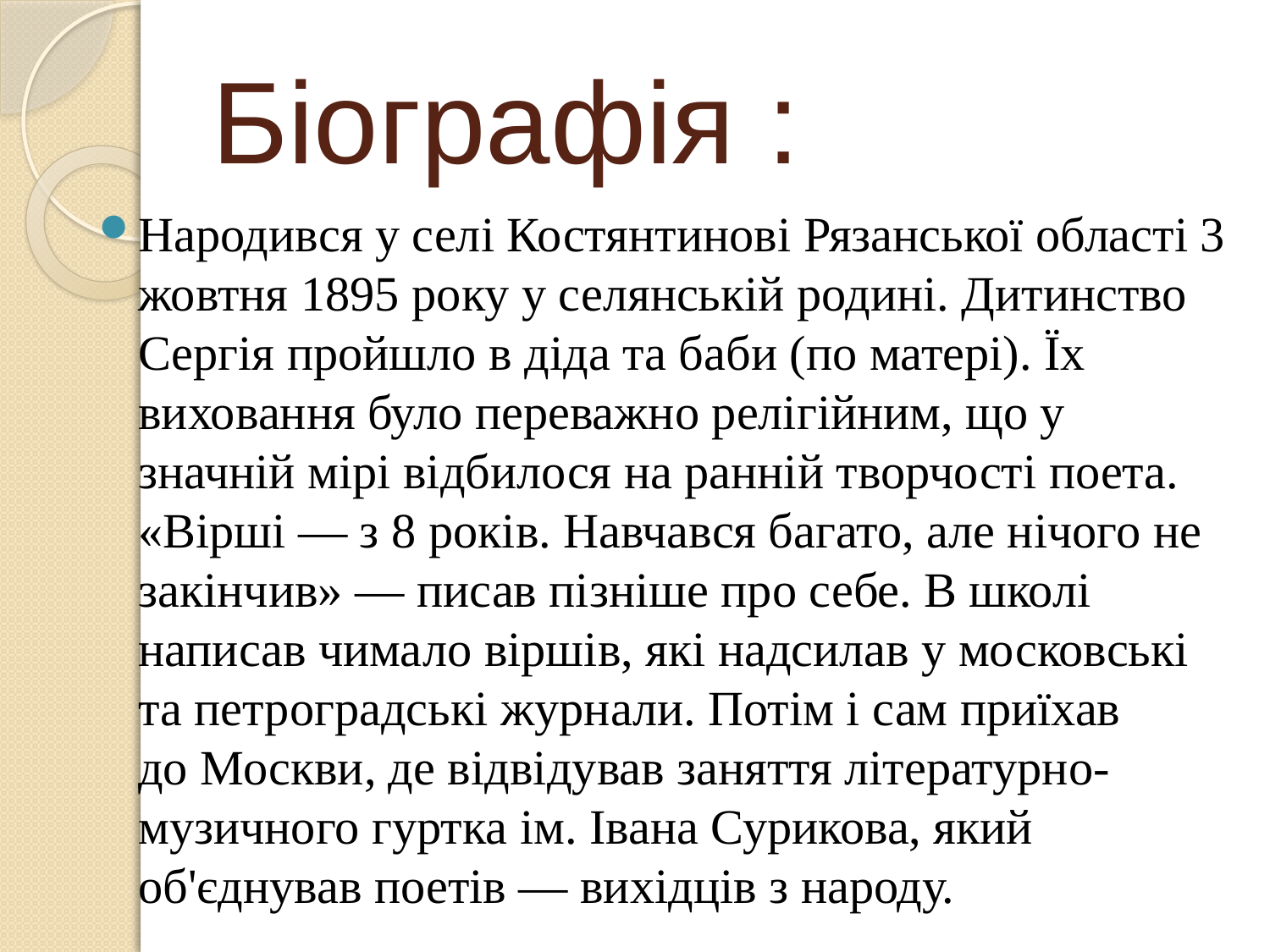

# Біографія :
Народився у селі Костянтинові Рязанської області 3 жовтня 1895 року у селянській родині. Дитинство Сергія пройшло в діда та баби (по матері). Їх виховання було переважно релігійним, що у значній мірі відбилося на ранній творчості поета. «Вірші — з 8 років. Навчався багато, але нічого не закінчив» — писав пізніше про себе. В школі написав чимало віршів, які надсилав у московські та петроградські журнали. Потім і сам приїхав до Москви, де відвідував заняття літературно-музичного гуртка ім. Івана Сурикова, який об'єднував поетів — вихідців з народу.